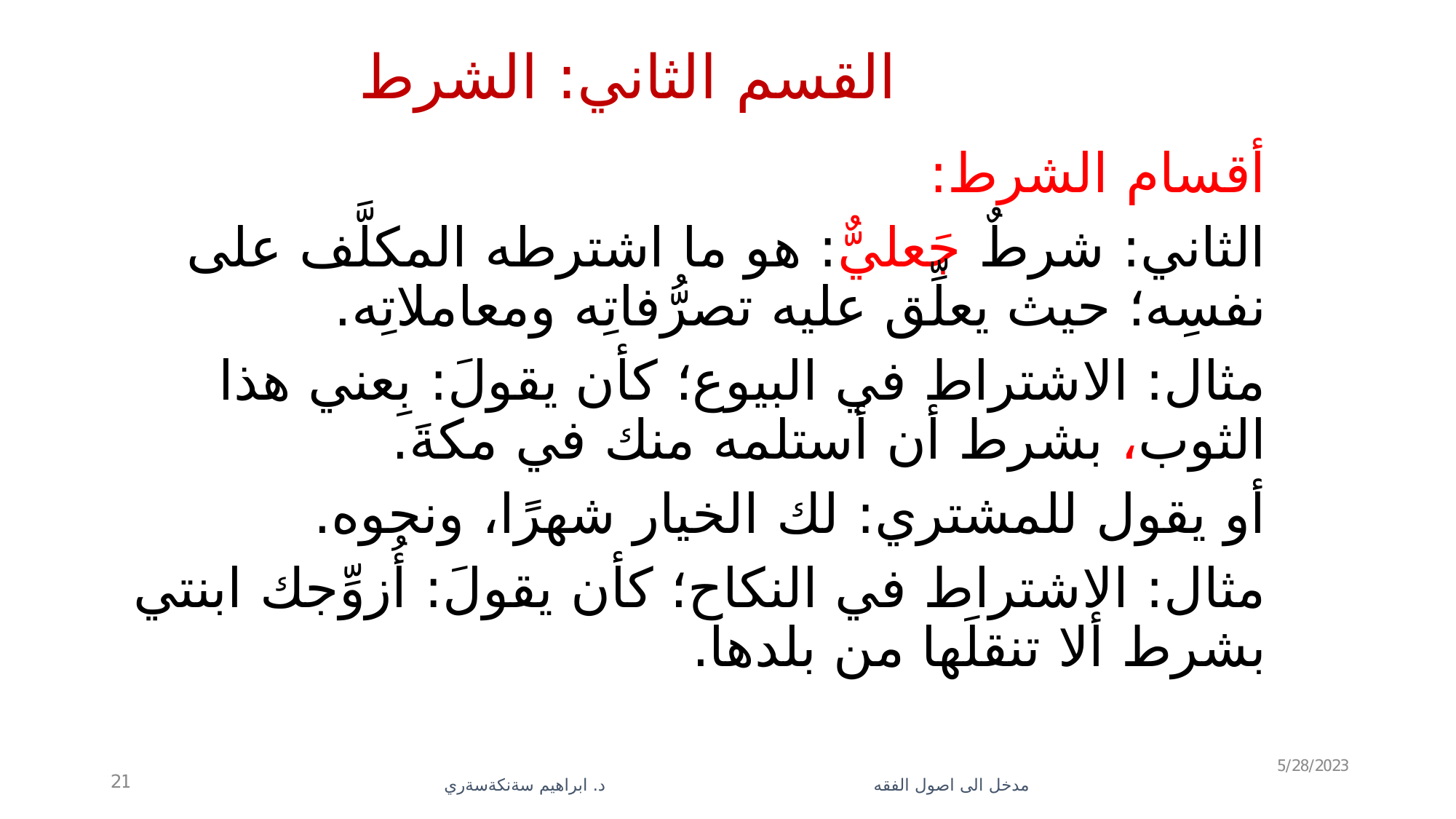

# القسم الثاني: الشرط
أقسام الشرط:
الثاني: شرطٌ جَعليٌّ: هو ما اشترطه المكلَّف على نفسِه؛ حيث يعلِّق عليه تصرُّفاتِه ومعاملاتِه.
مثال: الاشتراط في البيوع؛ كأن يقولَ: بِعني هذا الثوب، بشرط أن أستلمه منك في مكةَ.
أو يقول للمشتري: لك الخيار شهرًا، ونحوه.
مثال: الاشتراط في النكاح؛ كأن يقولَ: أُزوِّجك ابنتي بشرط ألا تنقلَها من بلدها.
5/28/2023
21
مدخل الى اصول الفقه                                                   د. ابراهيم سةنكةسةري